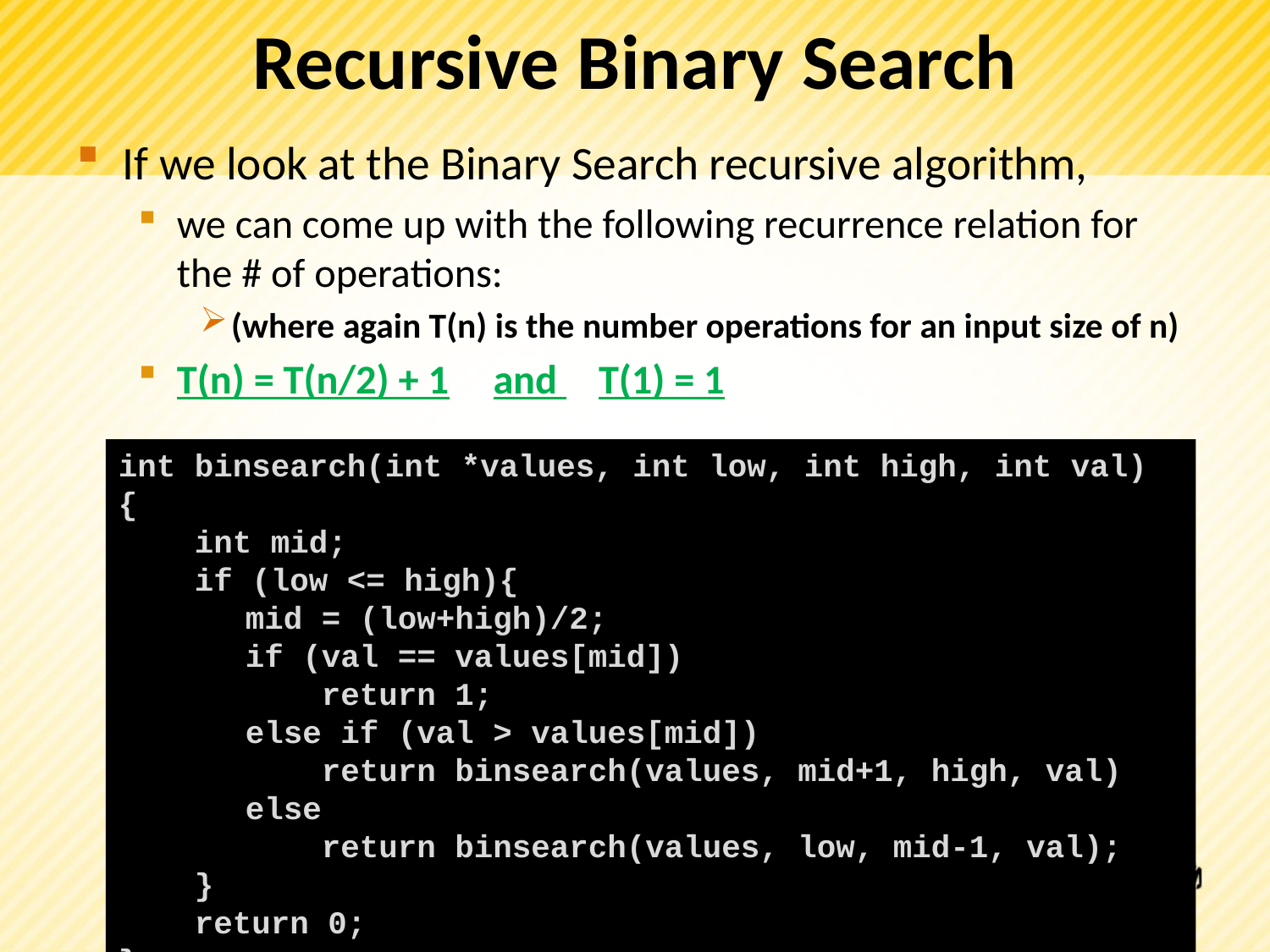

# Recursive Binary Search
If we look at the Binary Search recursive algorithm,
we can come up with the following recurrence relation for the # of operations:
(where again T(n) is the number operations for an input size of n)
T(n) = T(n/2) + 1	and 	T(1) = 1

int binsearch(int *values, int low, int high, int val) {
    int mid;
    if (low <= high){
	mid = (low+high)/2;
	if (val == values[mid])
	    return 1;
	else if (val > values[mid])
	    return binsearch(values, mid+1, high, val)
	else
	    return binsearch(values, low, mid-1, val);
    }
    return 0;
}